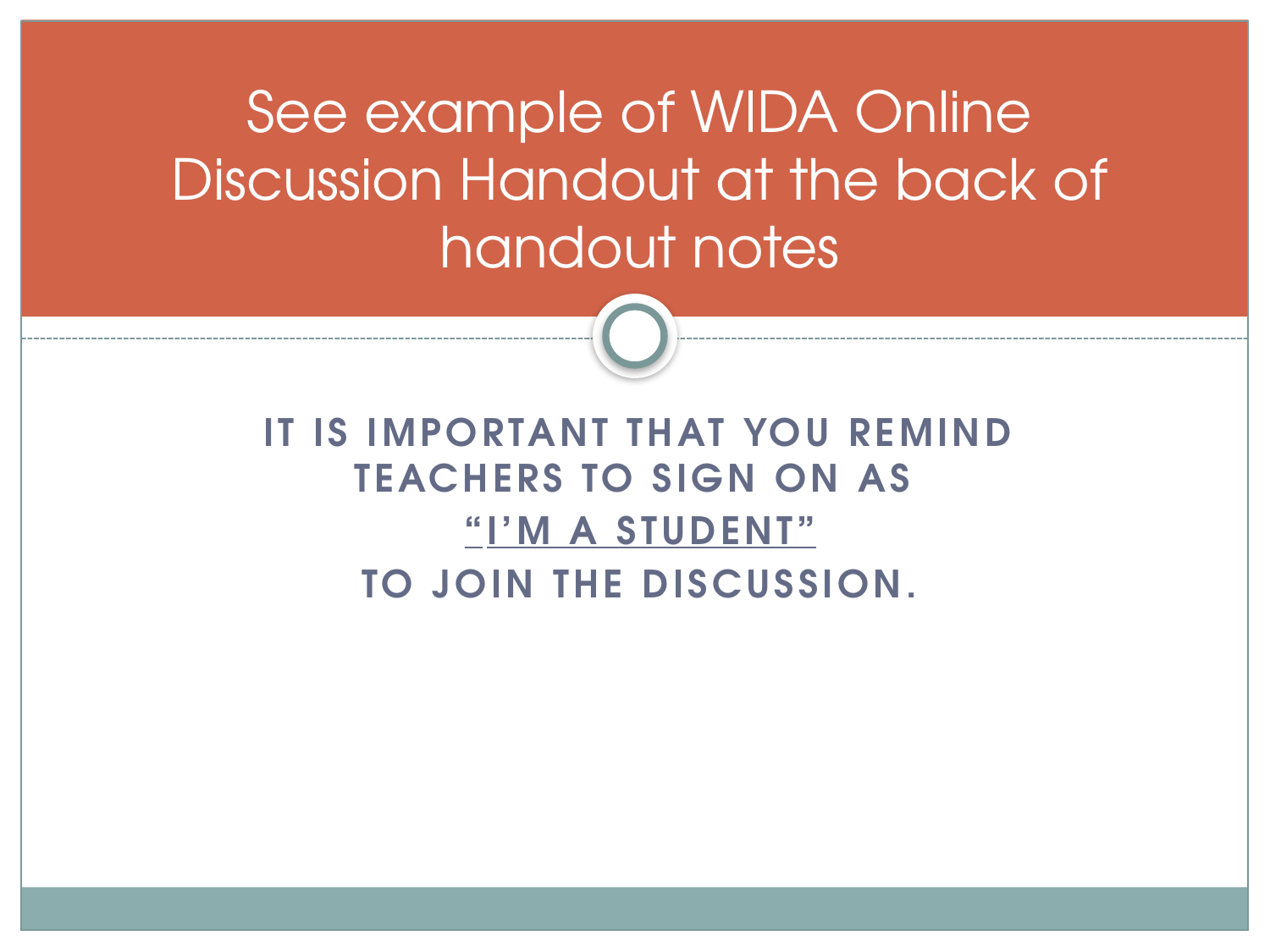

# See example of WIDA Online Discussion Handout at the back of handout notes

It is important that you remind teachers to sign on as
“I’m a student”
To join the discussion.